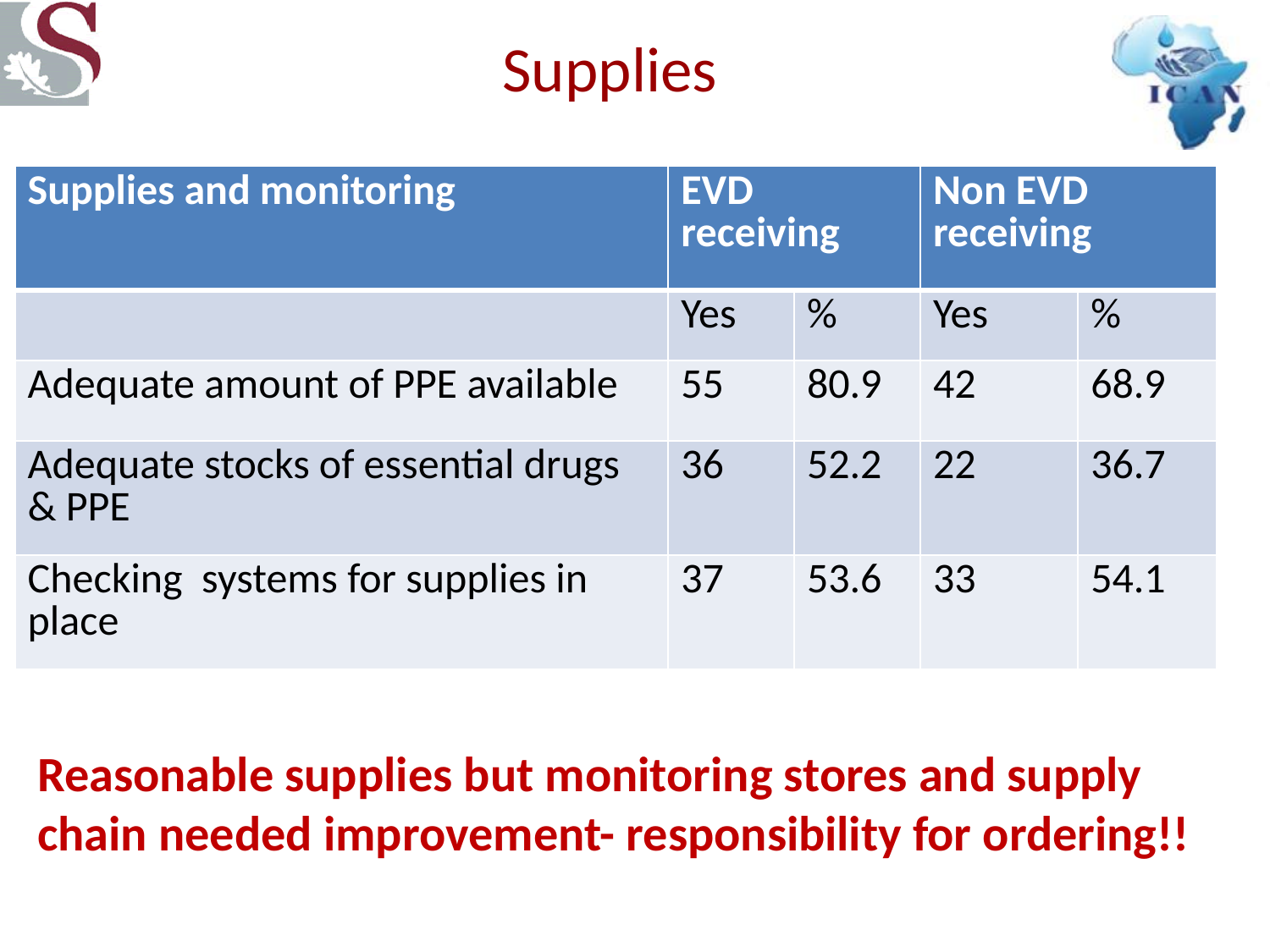

# Supplies
| Supplies and monitoring | EVD receiving |  | Non EVD receiving |  |
| --- | --- | --- | --- | --- |
|  | Yes | % | Yes | % |
| Adequate amount of PPE available | 55 | 80.9 | 42 | 68.9 |
| Adequate stocks of essential drugs & PPE | 36 | 52.2 | 22 | 36.7 |
| Checking systems for supplies in place | 37 | 53.6 | 33 | 54.1 |
Reasonable supplies but monitoring stores and supply chain needed improvement- responsibility for ordering!!